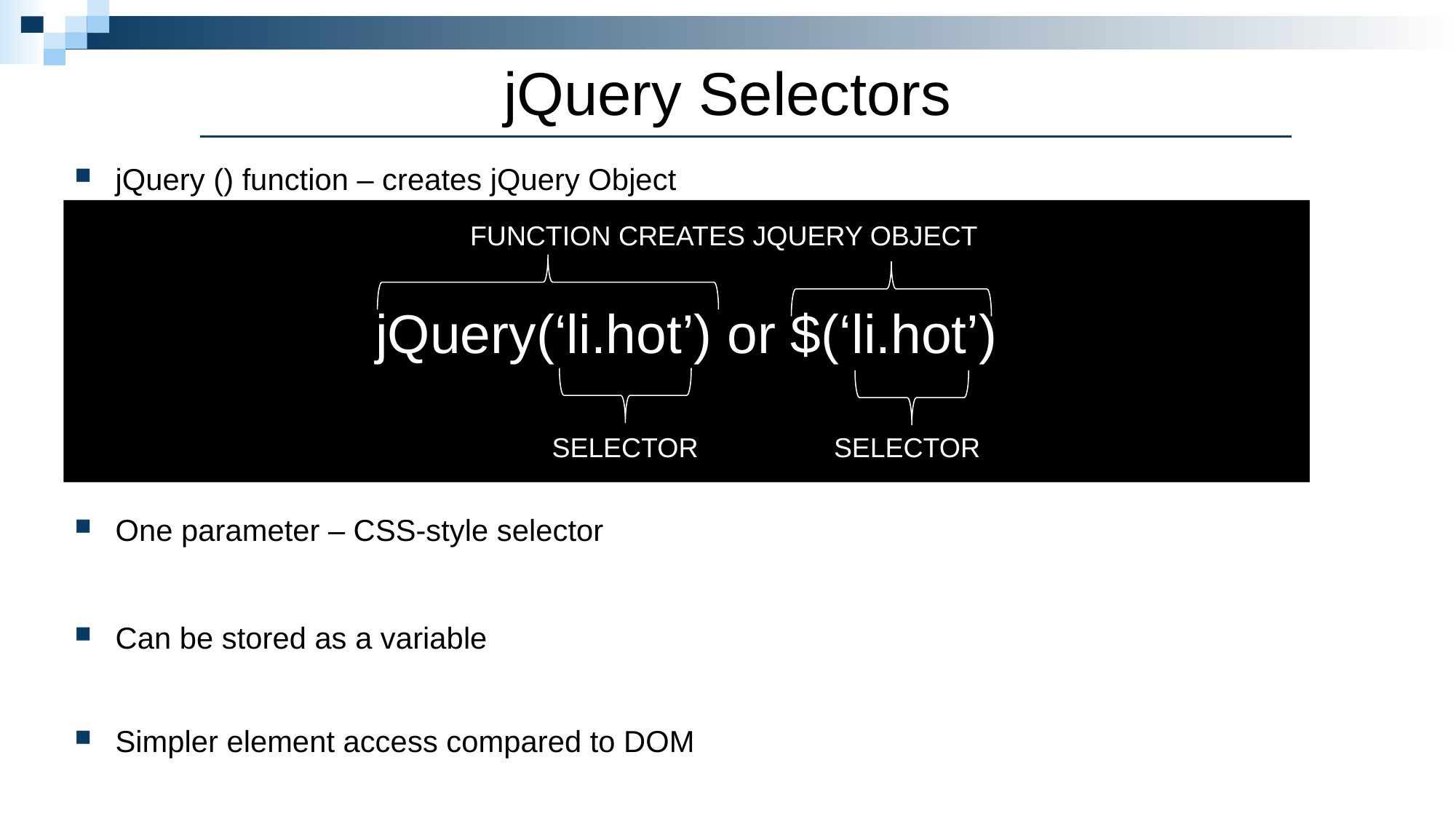

# jQuery Selectors

jQuery () function – creates jQuery Object

jQuery(‘li.hot’) or $(‘li.hot’)
FUNCTION CREATES JQUERY OBJECT

SELECTOR
SELECTOR
One parameter – CSS-style selector

Can be stored as a variable

Simpler element access compared to DOM